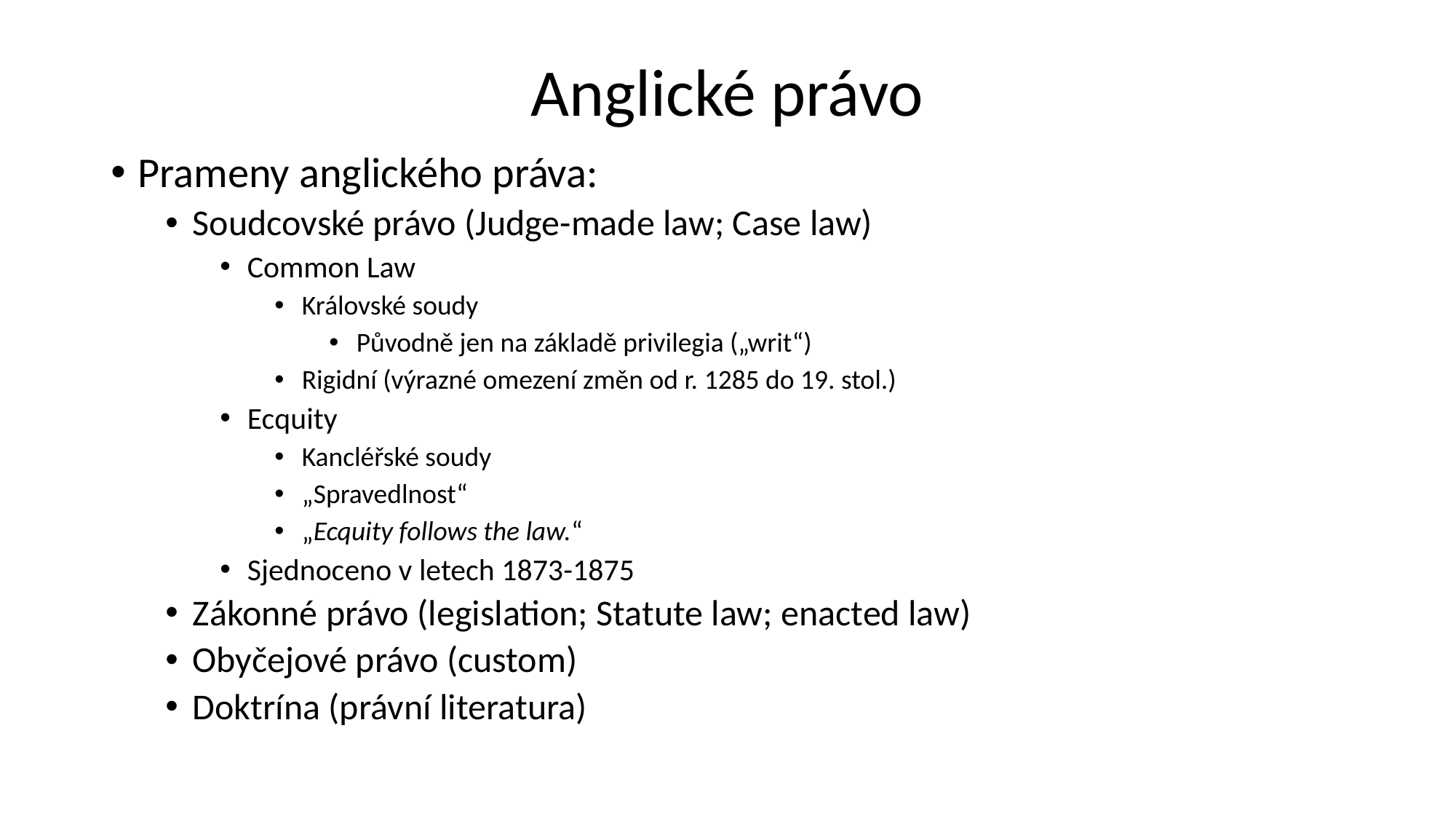

# Anglické právo
Prameny anglického práva:
Soudcovské právo (Judge-made law; Case law)
Common Law
Královské soudy
Původně jen na základě privilegia („writ“)
Rigidní (výrazné omezení změn od r. 1285 do 19. stol.)
Ecquity
Kancléřské soudy
„Spravedlnost“
„Ecquity follows the law.“
Sjednoceno v letech 1873-1875
Zákonné právo (legislation; Statute law; enacted law)
Obyčejové právo (custom)
Doktrína (právní literatura)